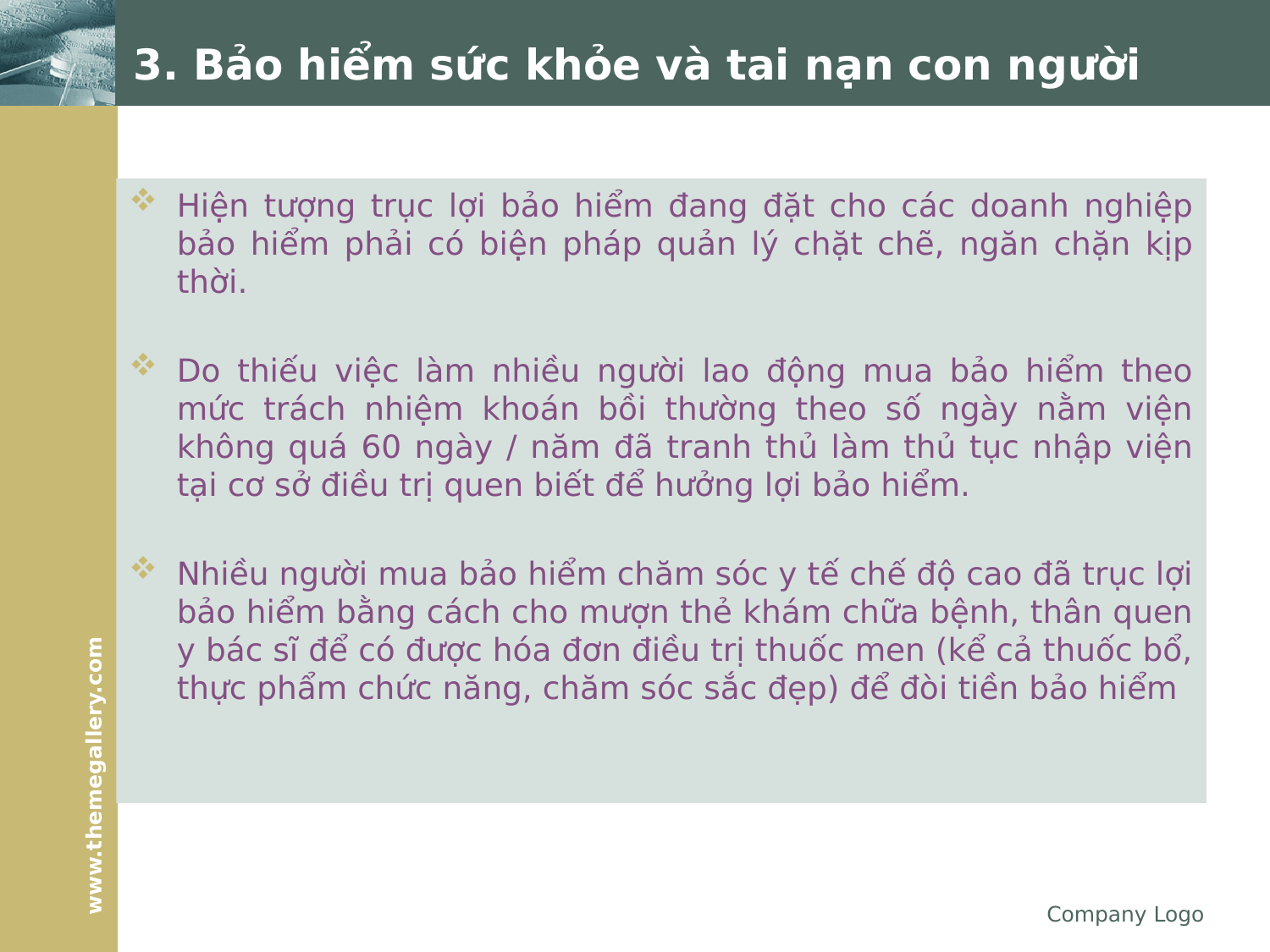

# 3. Bảo hiểm sức khỏe và tai nạn con người
Hiện tượng trục lợi bảo hiểm đang đặt cho các doanh nghiệp bảo hiểm phải có biện pháp quản lý chặt chẽ, ngăn chặn kịp thời.

Do thiếu việc làm nhiều người lao động mua bảo hiểm theo mức trách nhiệm khoán bồi thường theo số ngày nằm viện không quá 60 ngày / năm đã tranh thủ làm thủ tục nhập viện tại cơ sở điều trị quen biết để hưởng lợi bảo hiểm.

Nhiều người mua bảo hiểm chăm sóc y tế chế độ cao đã trục lợi bảo hiểm bằng cách cho mượn thẻ khám chữa bệnh, thân quen y bác sĩ để có được hóa đơn điều trị thuốc men (kể cả thuốc bổ, thực phẩm chức năng, chăm sóc sắc đẹp) để đòi tiền bảo hiểm

Company Logo